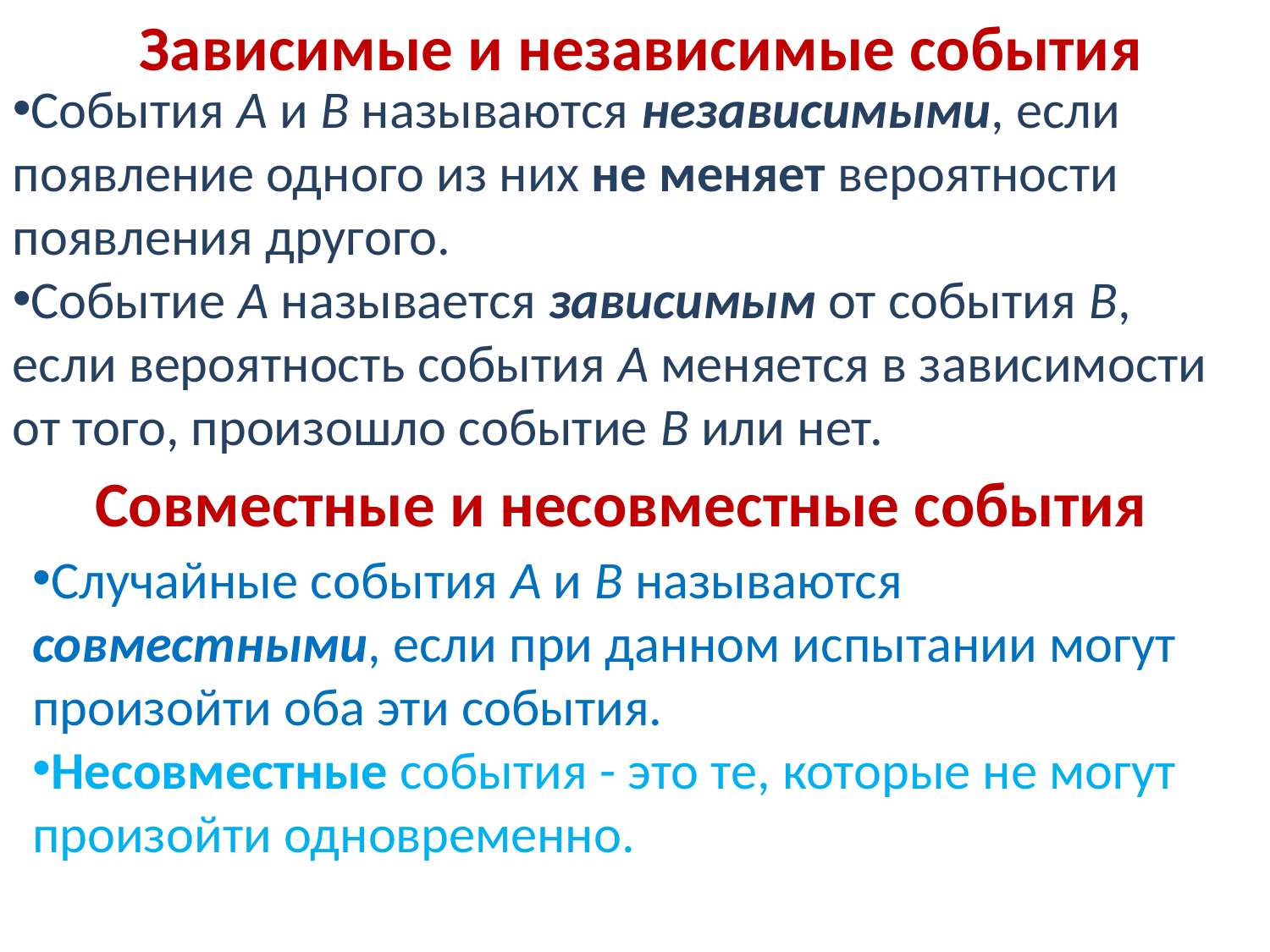

# Зависимые и независимые события
События А и В называются независимыми, если появление одного из них не меняет вероятности появления другого.
Событие А называется зависимым от события В, если вероятность события А меняется в зависимости от того, произошло событие В или нет.
Совместные и несовместные события
Случайные события А и B называются совместными, если при данном испытании могут произойти оба эти события.
Несовместные события - это те, которые не могут произойти одновременно.